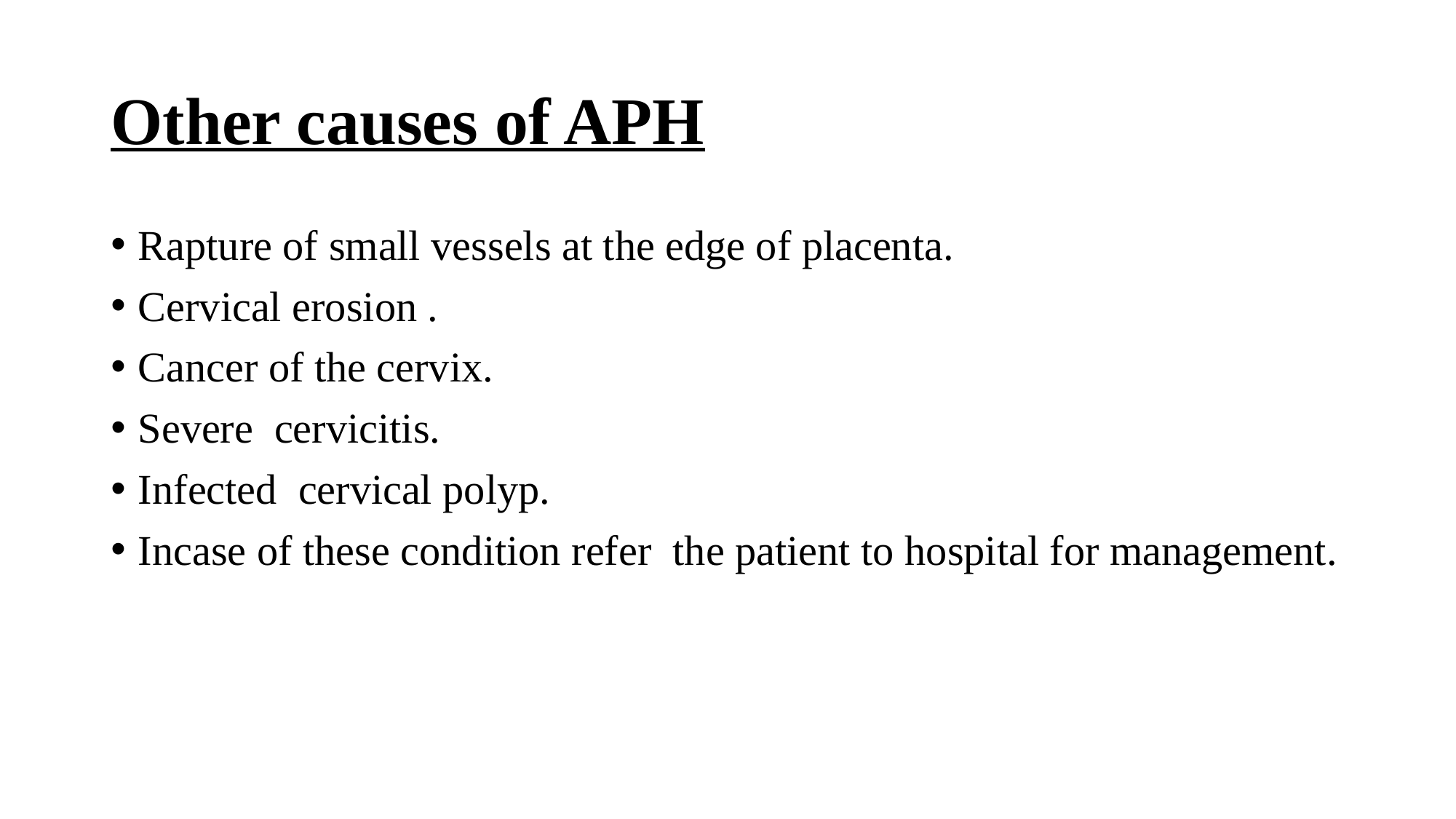

# Other causes of APH
Rapture of small vessels at the edge of placenta.
Cervical erosion .
Cancer of the cervix.
Severe  cervicitis.
Infected  cervical polyp.
Incase of these condition refer  the patient to hospital for management.